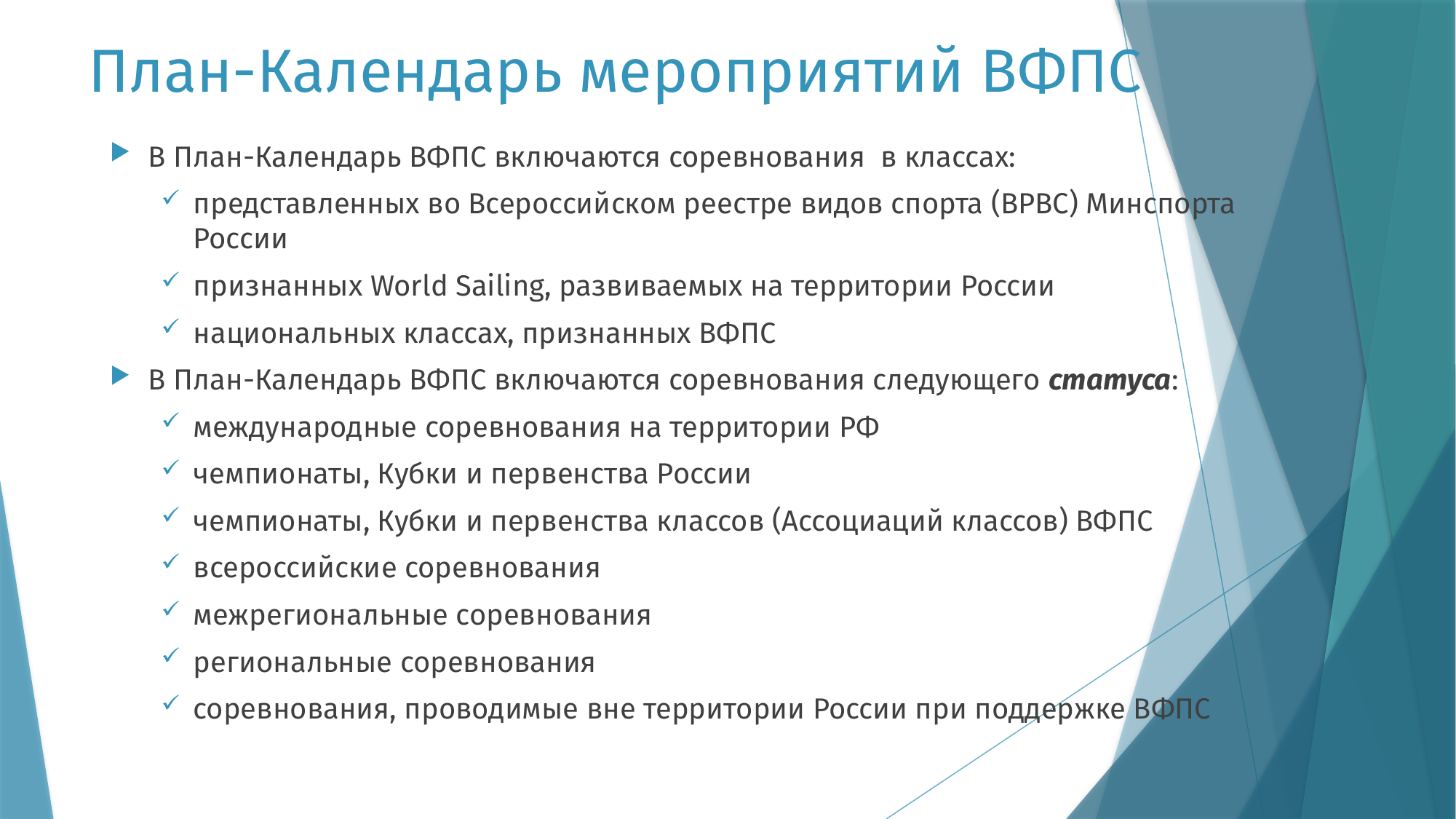

# План-Календарь мероприятий ВФПС
В План-Календарь ВФПС включаются соревнования  в классах:
представленных во Всероссийском реестре видов спорта (ВРВС) Минспорта России
признанных World Sailing, развиваемых на территории России
национальных классах, признанных ВФПС
В План-Календарь ВФПС включаются соревнования следующего статуса:
международные соревнования на территории РФ
чемпионаты, Кубки и первенства России
чемпионаты, Кубки и первенства классов (Ассоциаций классов) ВФПС
всероссийские соревнования
межрегиональные соревнования
региональные соревнования
соревнования, проводимые вне территории России при поддержке ВФПС